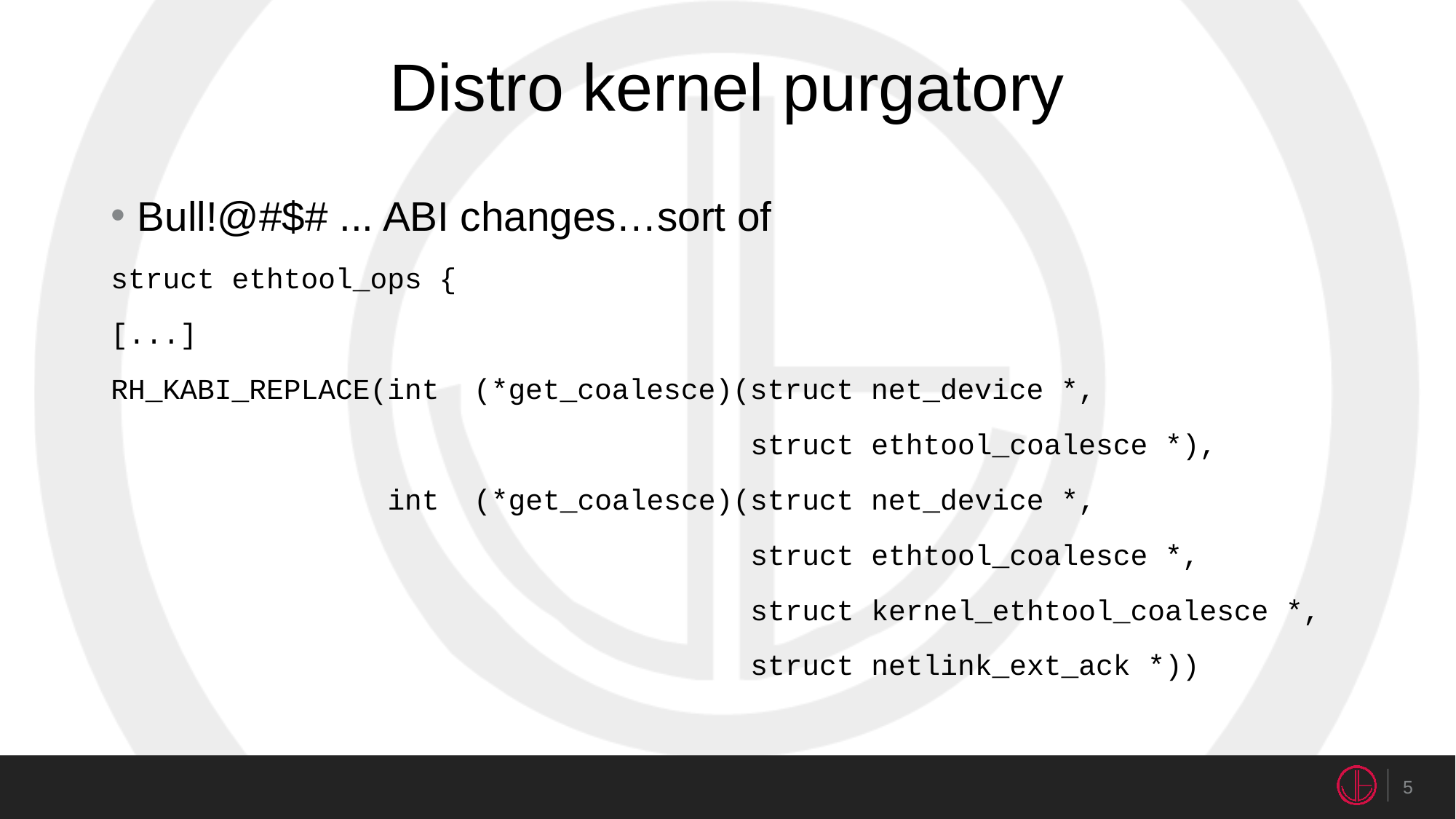

# Distro kernel purgatory
Bull!@#$# ... ABI changes…sort of
struct ethtool_ops {
[...]
RH_KABI_REPLACE(int  (*get_coalesce)(struct net_device *,
                                     struct ethtool_coalesce *),
                int  (*get_coalesce)(struct net_device *,
                                     struct ethtool_coalesce *,
                                     struct kernel_ethtool_coalesce *,
                                     struct netlink_ext_ack *))

5